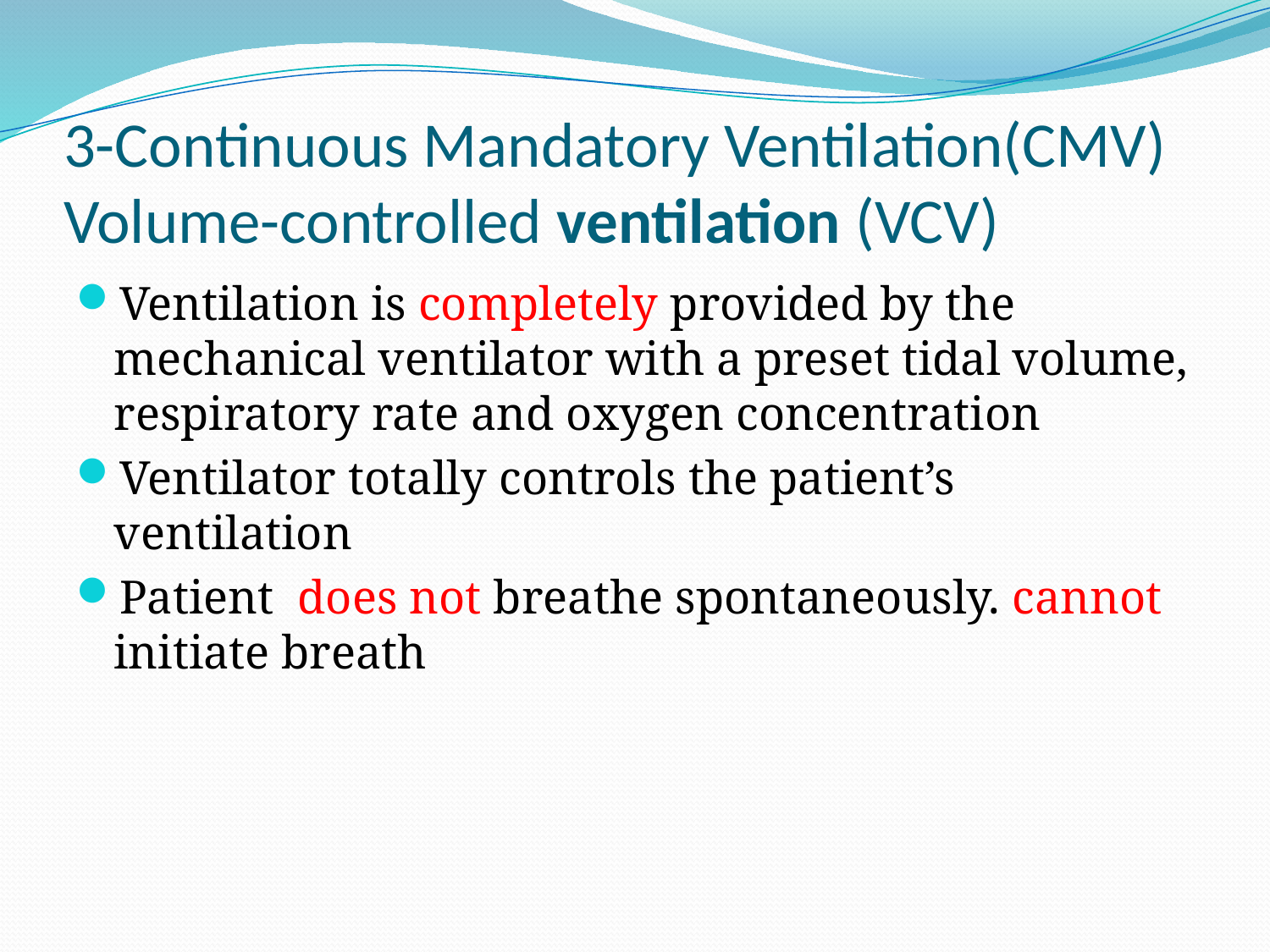

# 3-Continuous Mandatory Ventilation(CMV) Volume-controlled ventilation (VCV)
Ventilation is completely provided by the mechanical ventilator with a preset tidal volume, respiratory rate and oxygen concentration
Ventilator totally controls the patient’s ventilation
Patient  does not breathe spontaneously. cannot initiate breath